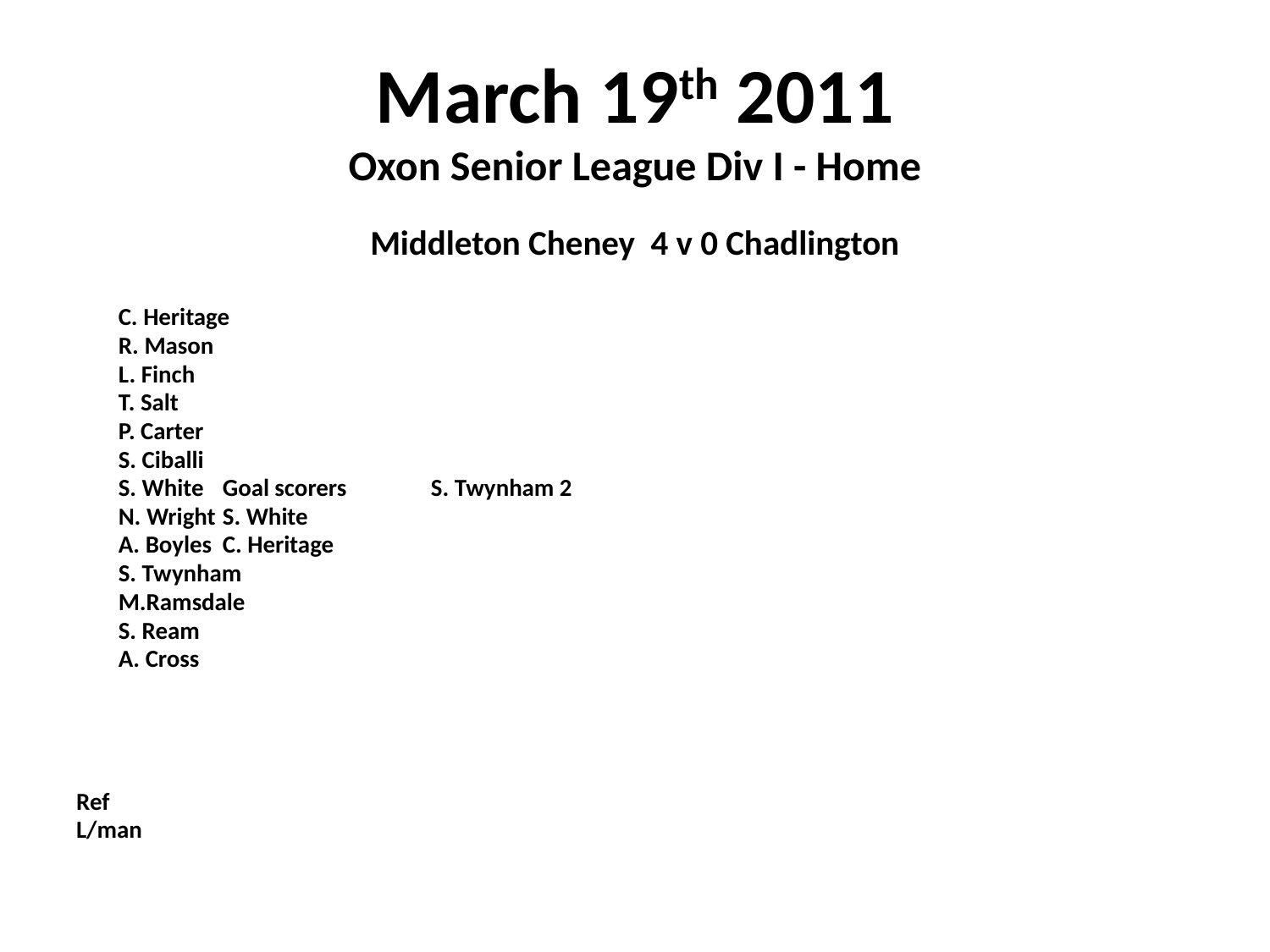

# March 19th 2011 Oxon Senior League Div I - Home
  Middleton Cheney  4 v 0 Chadlington

	C. Heritage
	R. Mason
	L. Finch
	T. Salt
	P. Carter
	S. Ciballi
	S. White			Goal scorers	S. Twynham 2
	N. Wright					S. White
	A. Boyles					C. Heritage
	S. Twynham
	M.Ramsdale
	S. Ream
	A. Cross

Ref
L/man